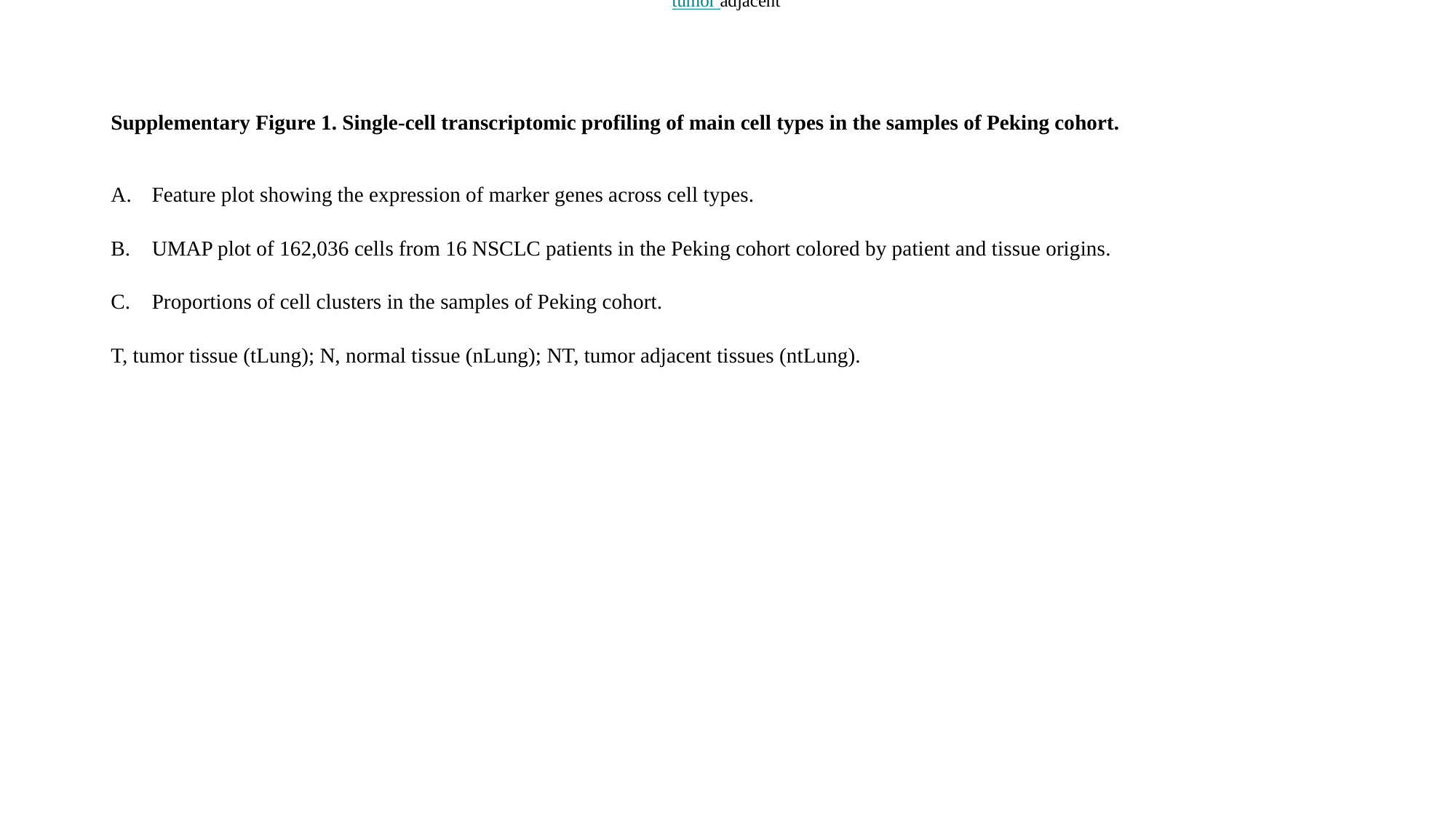

tumor adjacent
# Supplementary Figure 1. Single-cell transcriptomic profiling of main cell types in the samples of Peking cohort.
Feature plot showing the expression of marker genes across cell types.
UMAP plot of 162,036 cells from 16 NSCLC patients in the Peking cohort colored by patient and tissue origins.
Proportions of cell clusters in the samples of Peking cohort.
T, tumor tissue (tLung); N, normal tissue (nLung); NT, tumor adjacent tissues (ntLung).